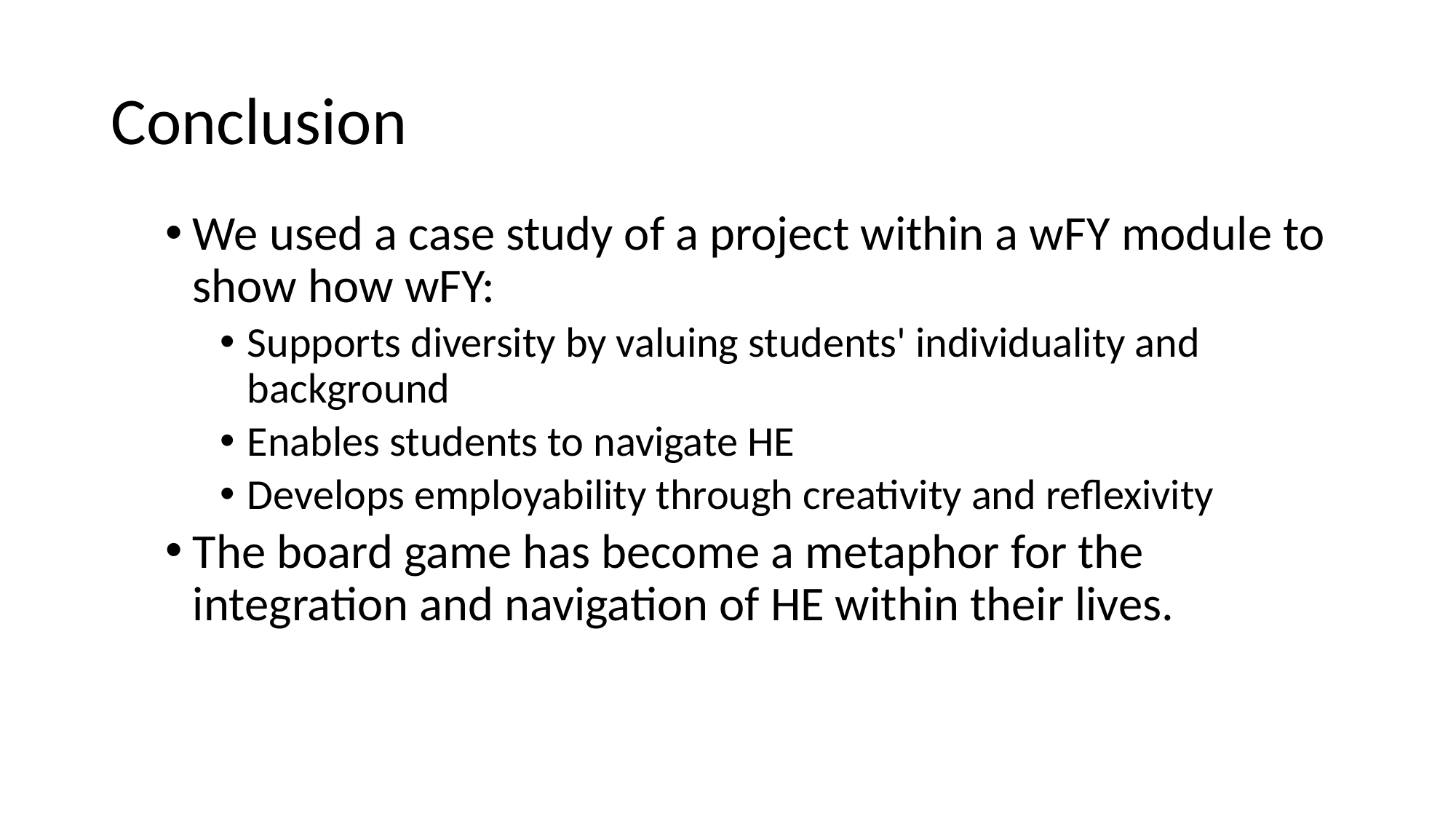

# Conclusion
We used a case study of a project within a wFY module to show how wFY:
Supports diversity by valuing students' individuality and background
Enables students to navigate HE
Develops employability through creativity and reflexivity
The board game has become a metaphor for the integration and navigation of HE within their lives.